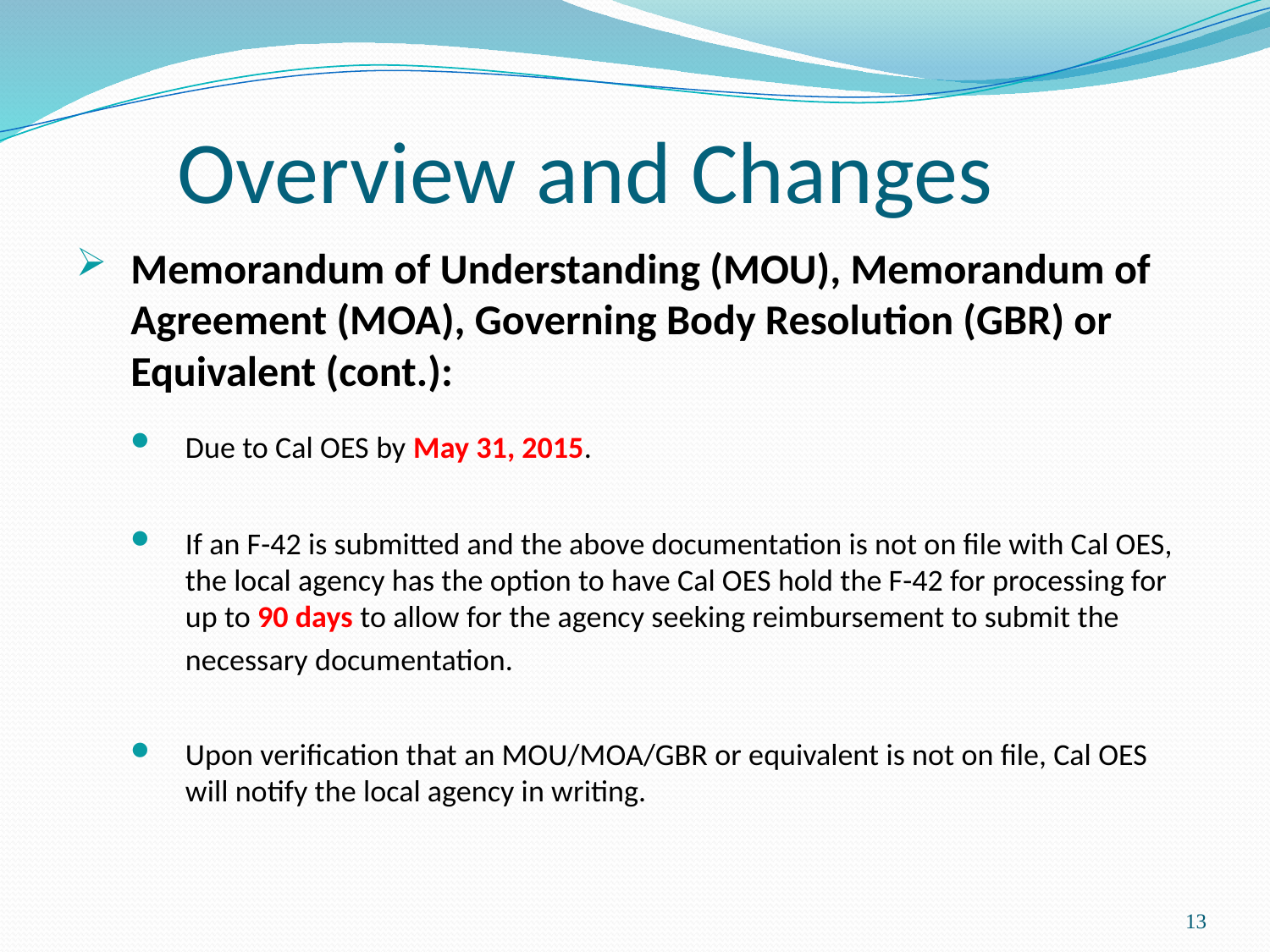

# Overview and Changes
Memorandum of Understanding (MOU), Memorandum of Agreement (MOA), Governing Body Resolution (GBR) or Equivalent (cont.):

Due to Cal OES by May 31, 2015.

If an F-42 is submitted and the above documentation is not on file with Cal OES, the local agency has the option to have Cal OES hold the F-42 for processing for up to 90 days to allow for the agency seeking reimbursement to submit the necessary documentation.

Upon verification that an MOU/MOA/GBR or equivalent is not on file, Cal OES will notify the local agency in writing.

13